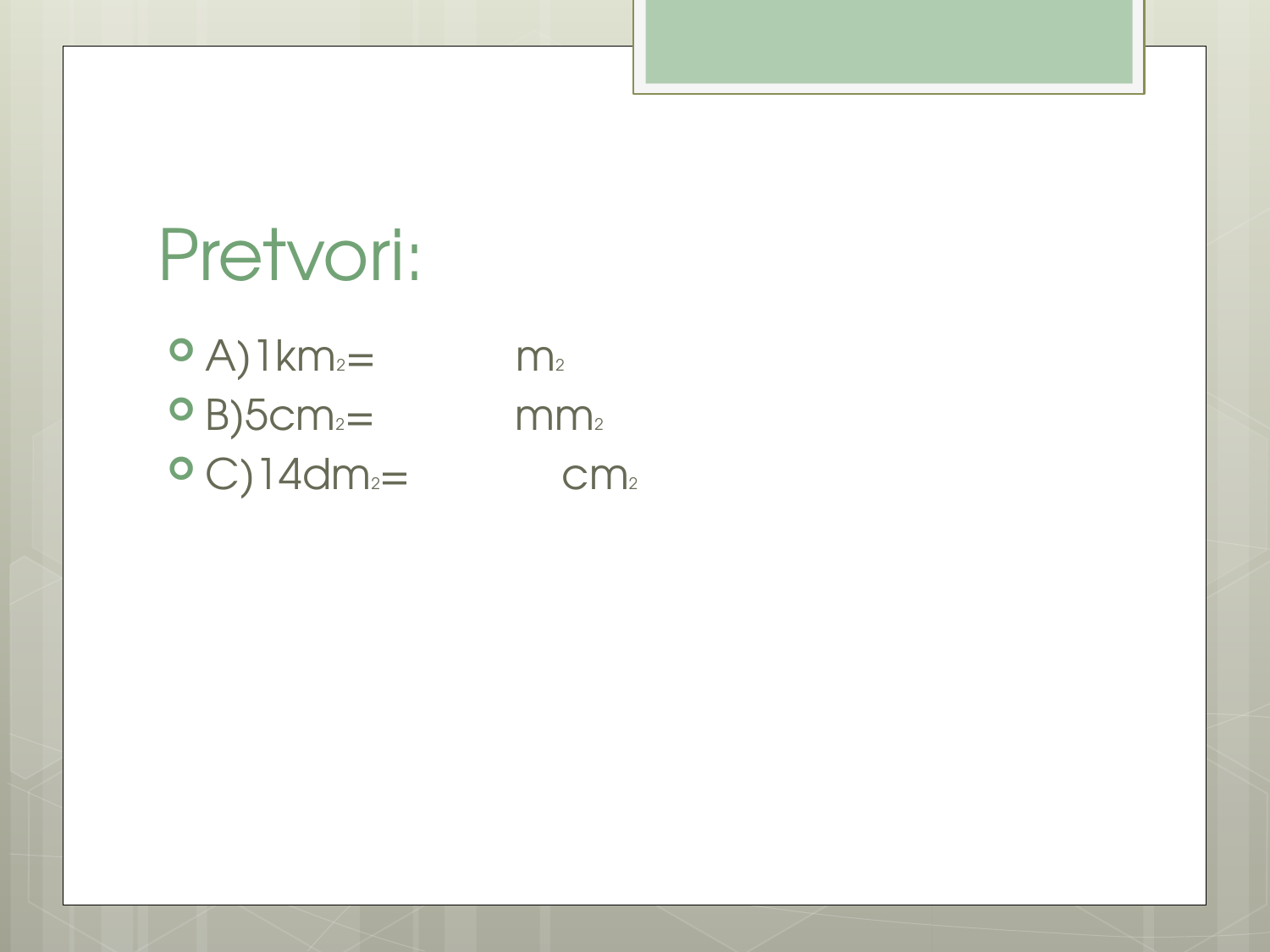

# Pretvori:
A)1km2=            m2
B)5cm2=            mm2
C)14dm2=             cm2